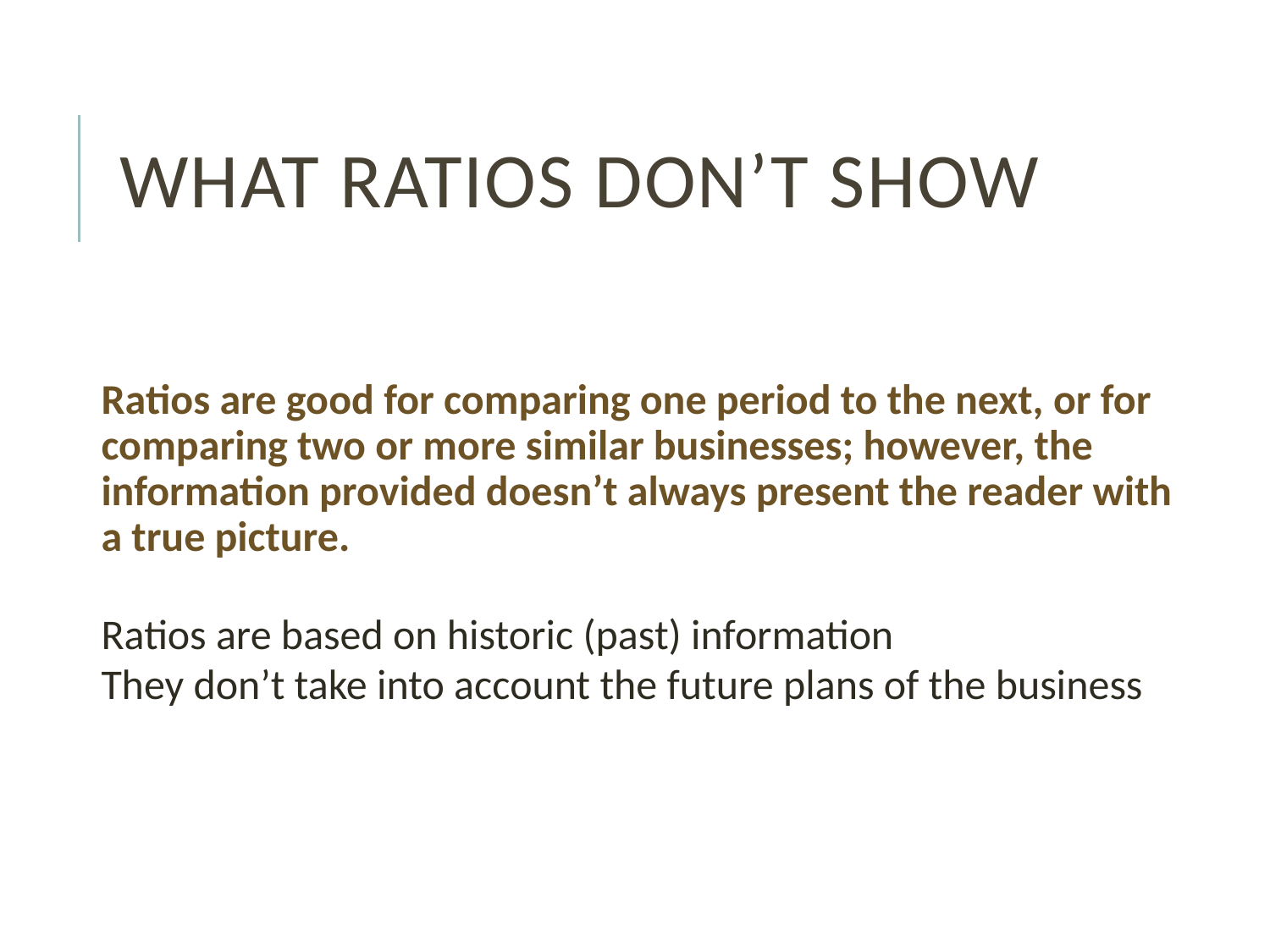

# What Ratios Don’t Show
Ratios are good for comparing one period to the next, or for comparing two or more similar businesses; however, the information provided doesn’t always present the reader with a true picture.

Ratios are based on historic (past) information
They don’t take into account the future plans of the business